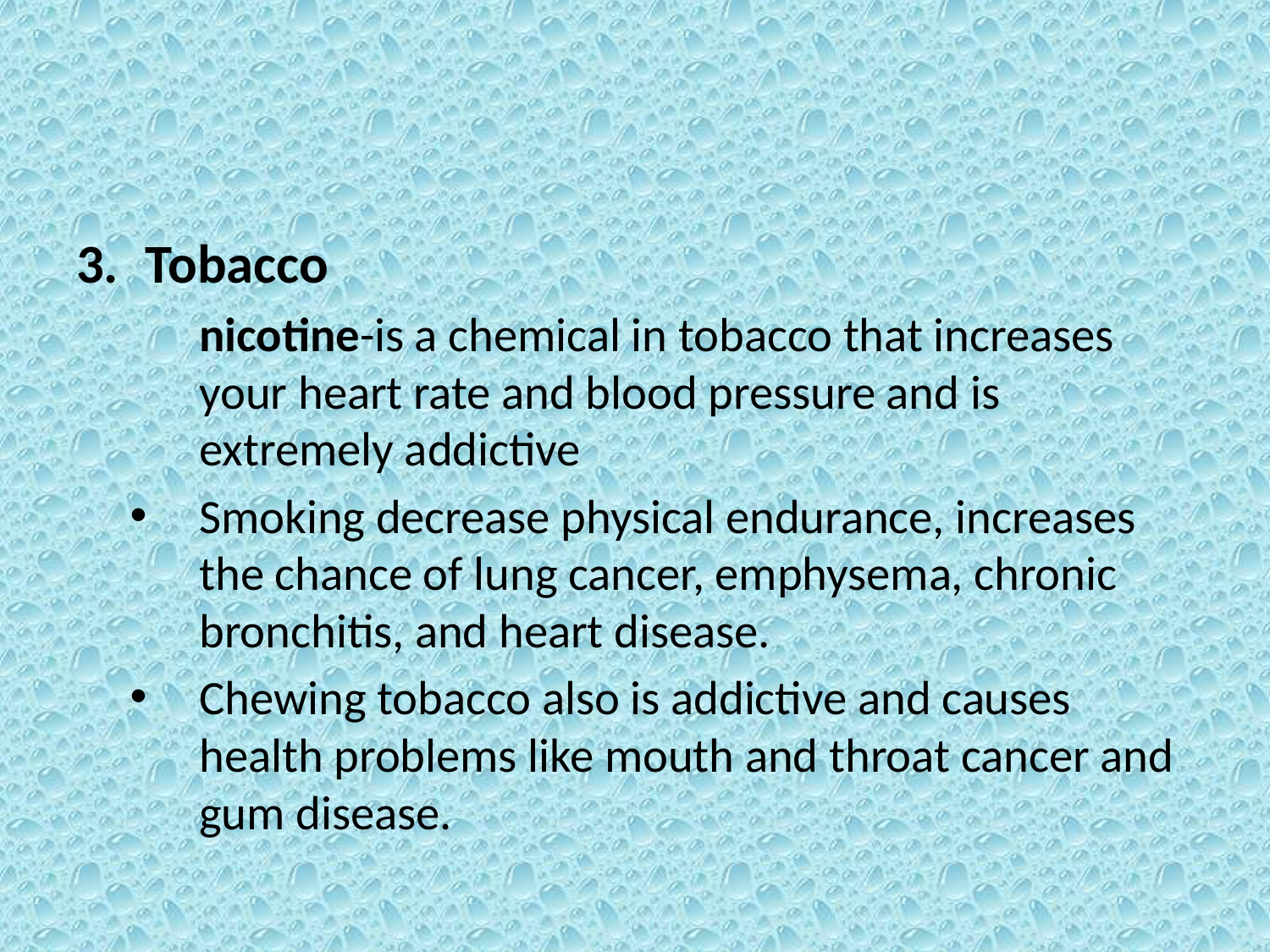

#
Tobacco
	nicotine-is a chemical in tobacco that increases your heart rate and blood pressure and is extremely addictive
Smoking decrease physical endurance, increases the chance of lung cancer, emphysema, chronic bronchitis, and heart disease.
Chewing tobacco also is addictive and causes health problems like mouth and throat cancer and gum disease.